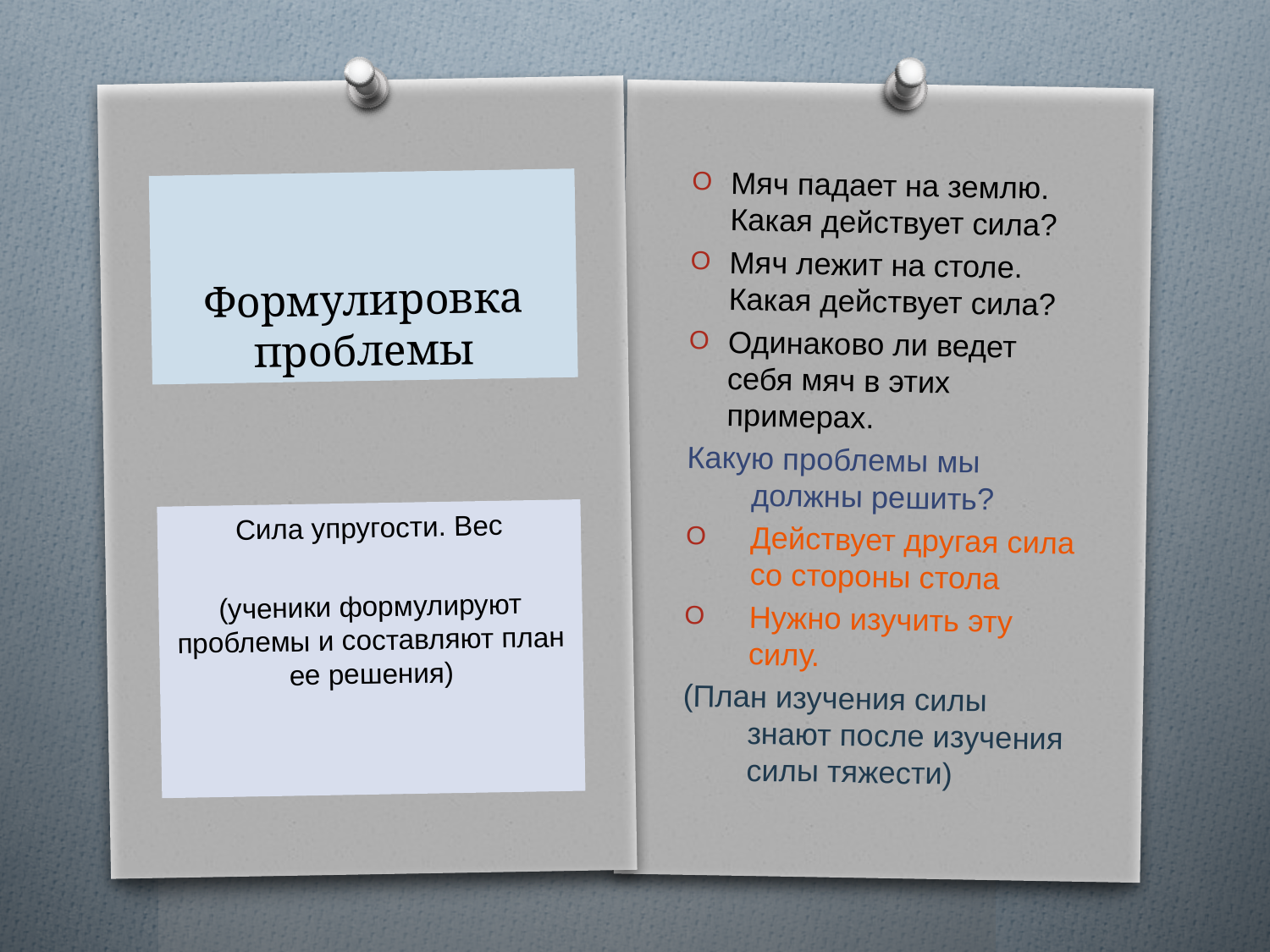

Мяч падает на землю. Какая действует сила?
Мяч лежит на столе. Какая действует сила?
Одинаково ли ведет себя мяч в этих примерах.
Какую проблемы мы должны решить?
Действует другая сила со стороны стола
Нужно изучить эту силу.
(План изучения силы знают после изучения силы тяжести)

# Формулировка проблемы
Сила упругости. Вес

(ученики формулируют проблемы и составляют план ее решения)